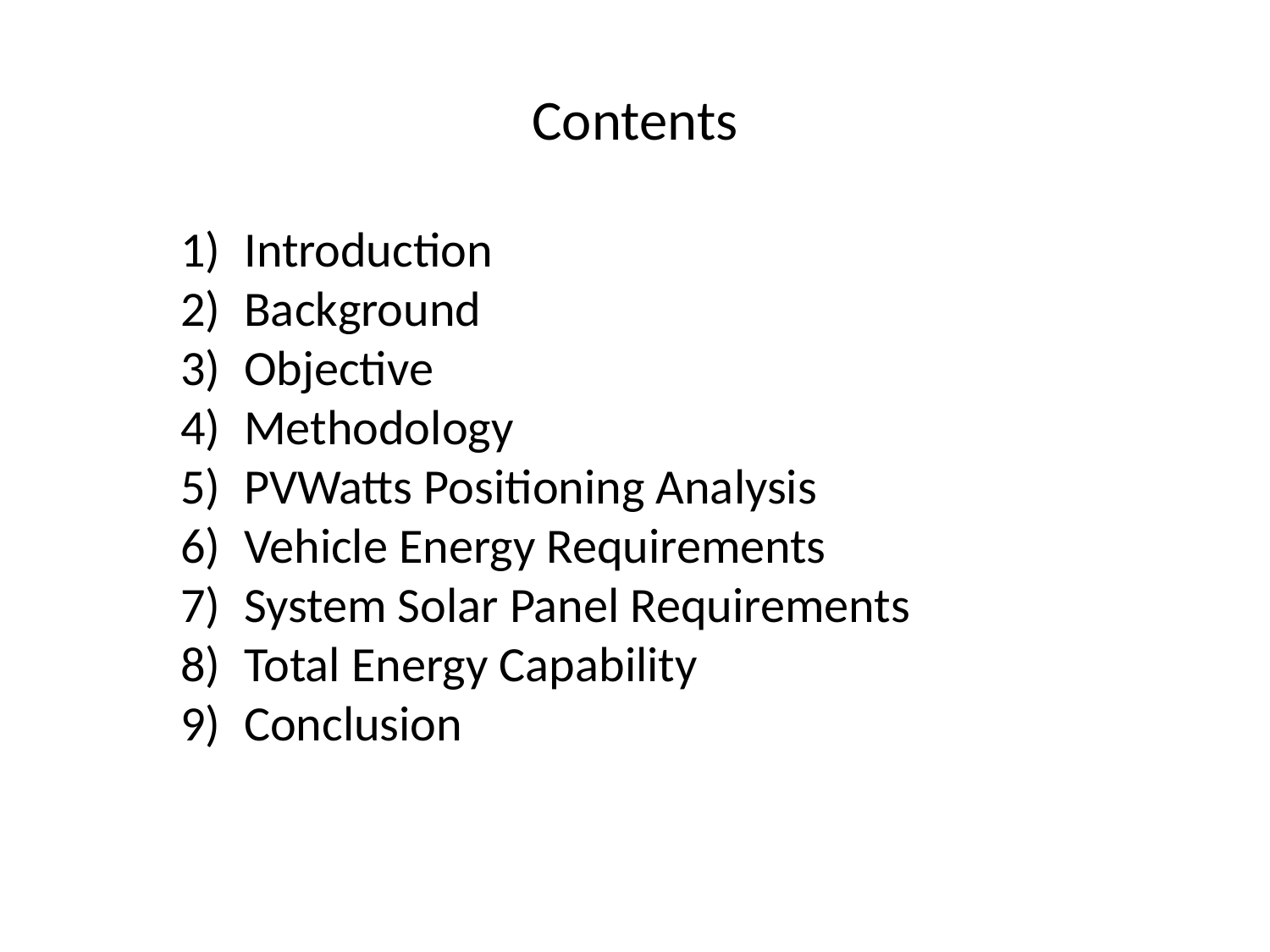

# Contents
Introduction
Background
Objective
Methodology
PVWatts Positioning Analysis
Vehicle Energy Requirements
System Solar Panel Requirements
Total Energy Capability
Conclusion